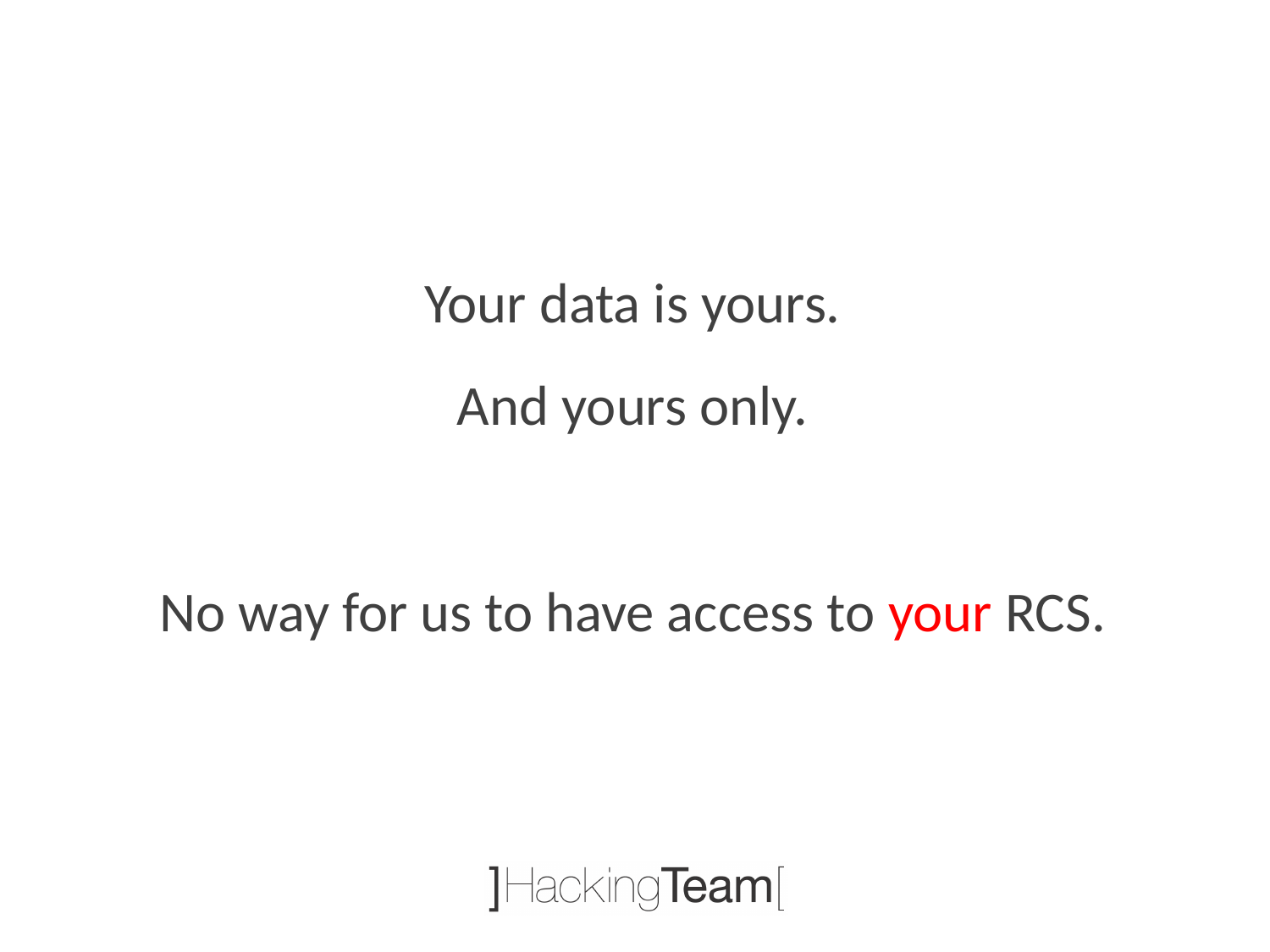

Your data is yours.
And yours only.

No way for us to have access to your RCS.